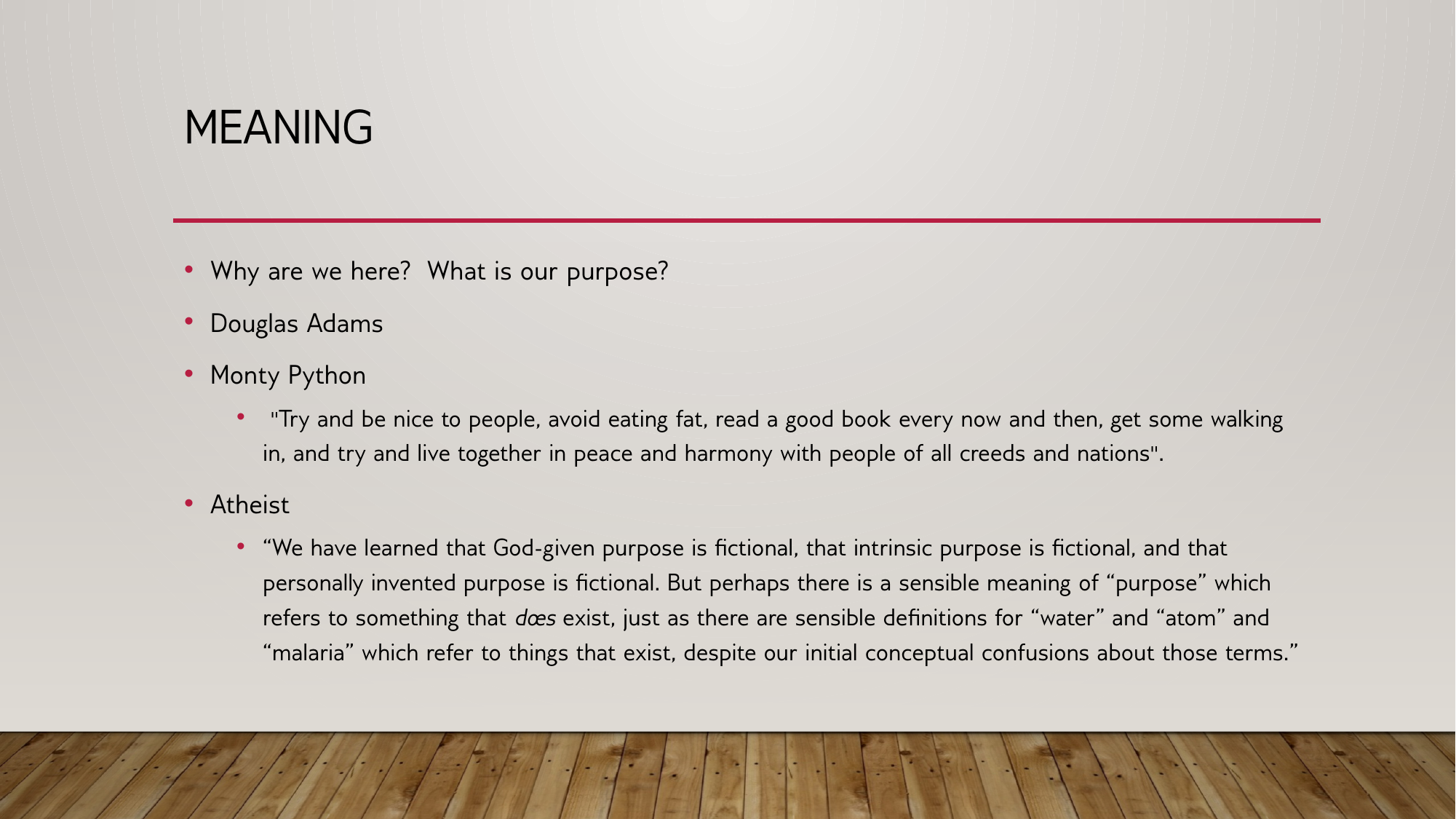

# Meaning
Why are we here?  What is our purpose?
Douglas Adams
Monty Python
 "Try and be nice to people, avoid eating fat, read a good book every now and then, get some walking in, and try and live together in peace and harmony with people of all creeds and nations".
Atheist
“We have learned that God-given purpose is fictional, that intrinsic purpose is fictional, and that personally invented purpose is fictional. But perhaps there is a sensible meaning of “purpose” which refers to something that does exist, just as there are sensible definitions for “water” and “atom” and “malaria” which refer to things that exist, despite our initial conceptual confusions about those terms.”